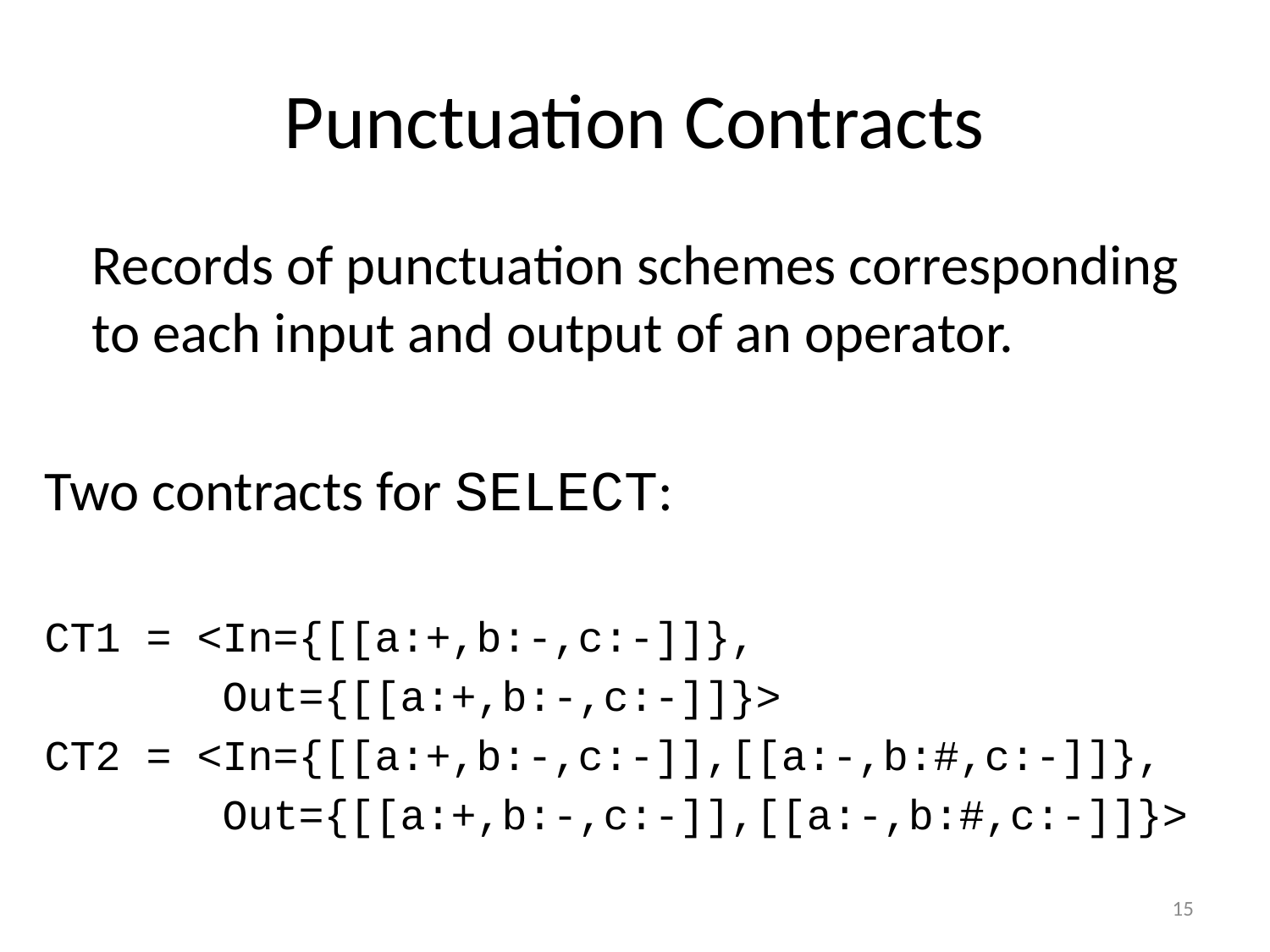

# Punctuation Contracts
	Records of punctuation schemes corresponding to each input and output of an operator.

Two contracts for SELECT:

CT1 = <In={[[a:+,b:-,c:-]]},
       Out={[[a:+,b:-,c:-]]}>
CT2 = <In={[[a:+,b:-,c:-]],[[a:-,b:#,c:-]]},
       Out={[[a:+,b:-,c:-]],[[a:-,b:#,c:-]]}>
15